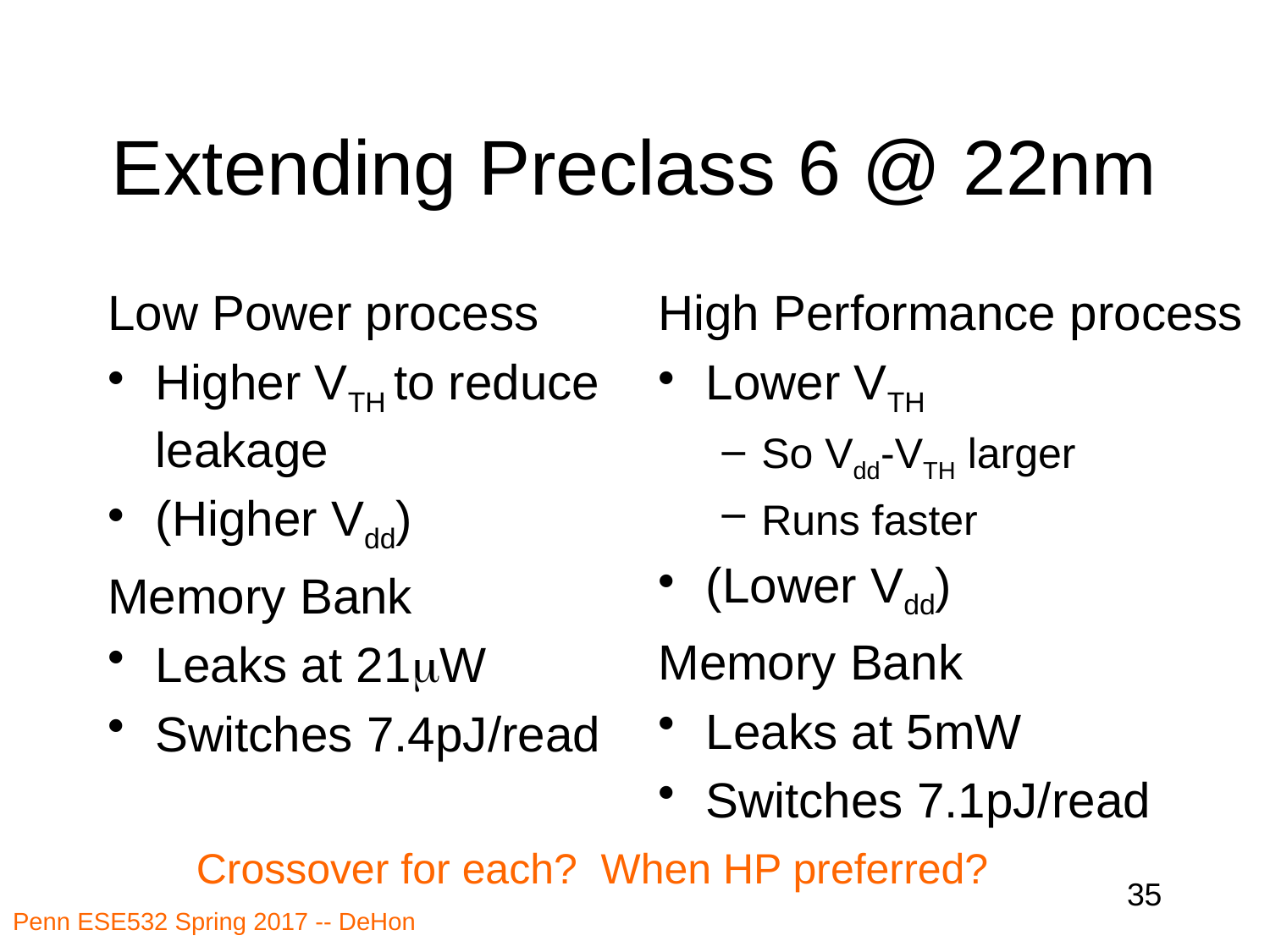

# Extending Preclass 6 @ 22nm
Low Power process
Higher VTH to reduce leakage
(Higher Vdd)
Memory Bank
Leaks at 21μW
Switches 7.4pJ/read

High Performance process
Lower VTH
So Vdd-VTH larger
Runs faster
(Lower Vdd)
Memory Bank
Leaks at 5mW
Switches 7.1pJ/read
Crossover for each?  When HP preferred?
35
Penn ESE532 Spring 2017 -- DeHon